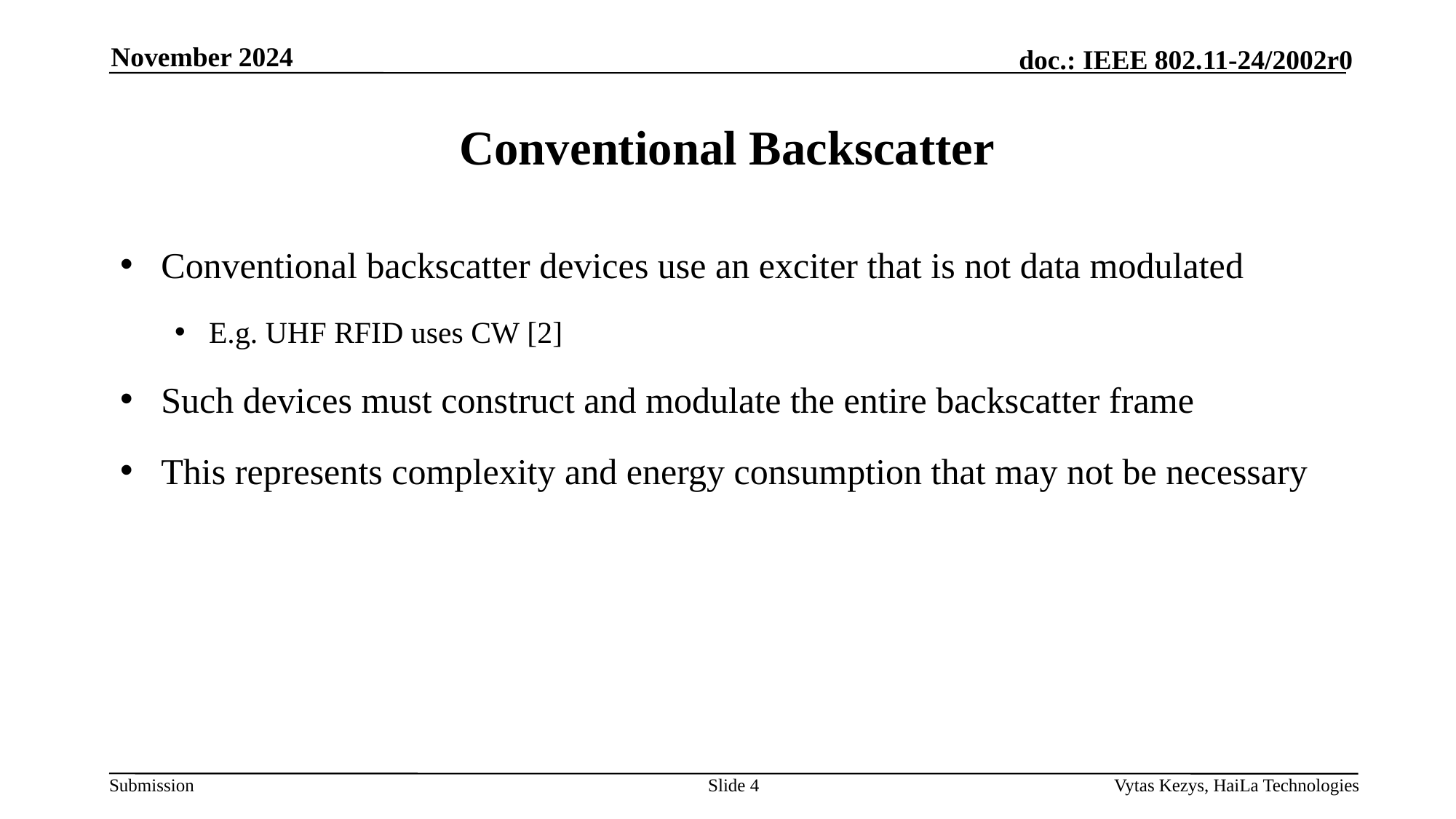

November 2024
# Conventional Backscatter
Conventional backscatter devices use an exciter that is not data modulated
E.g. UHF RFID uses CW [2]
Such devices must construct and modulate the entire backscatter frame
This represents complexity and energy consumption that may not be necessary

Slide 4
Vytas Kezys, HaiLa Technologies